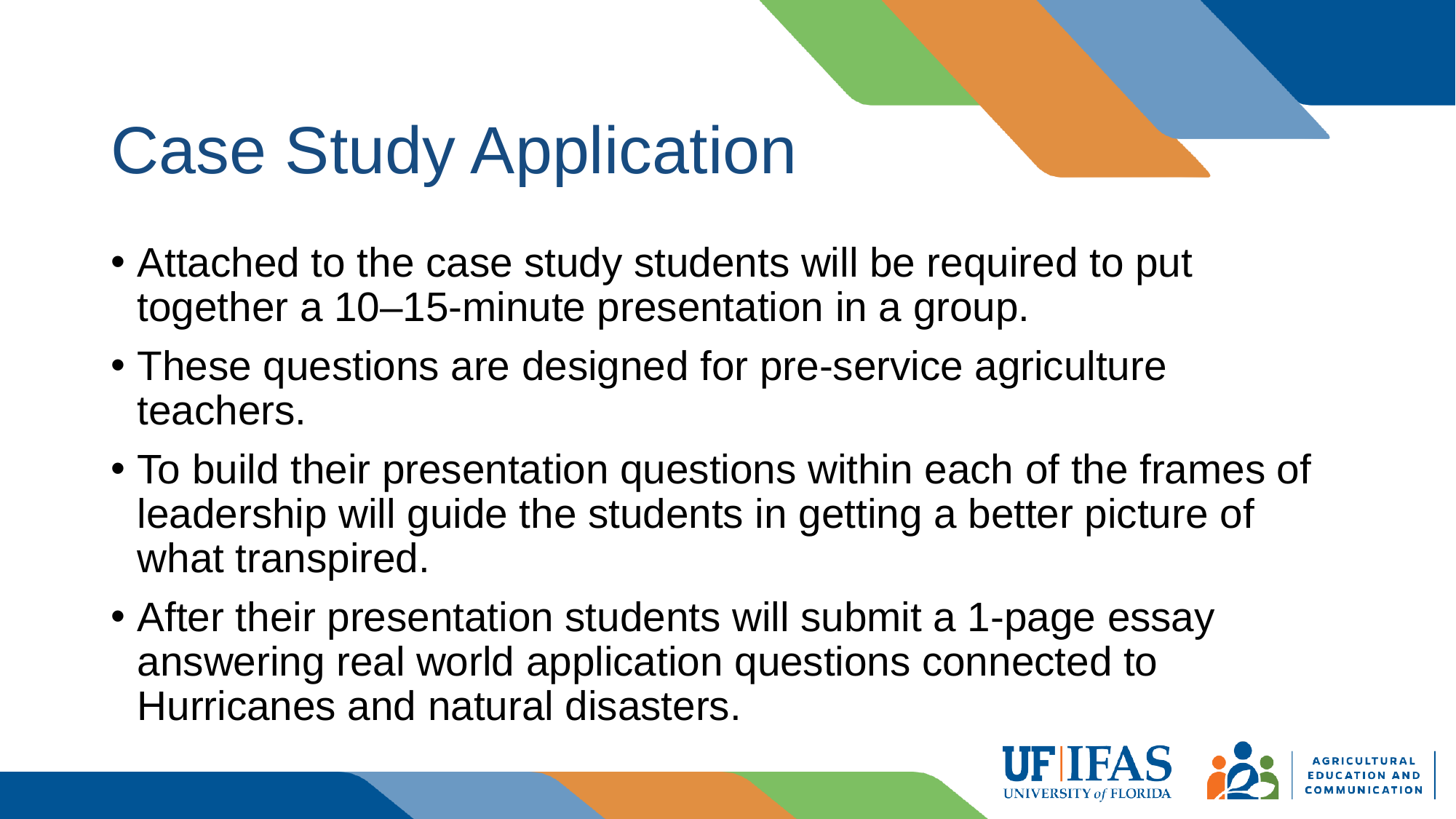

# Case Study Application
Attached to the case study students will be required to put together a 10–15-minute presentation in a group.
These questions are designed for pre-service agriculture teachers.
To build their presentation questions within each of the frames of leadership will guide the students in getting a better picture of what transpired.
After their presentation students will submit a 1-page essay answering real world application questions connected to Hurricanes and natural disasters.